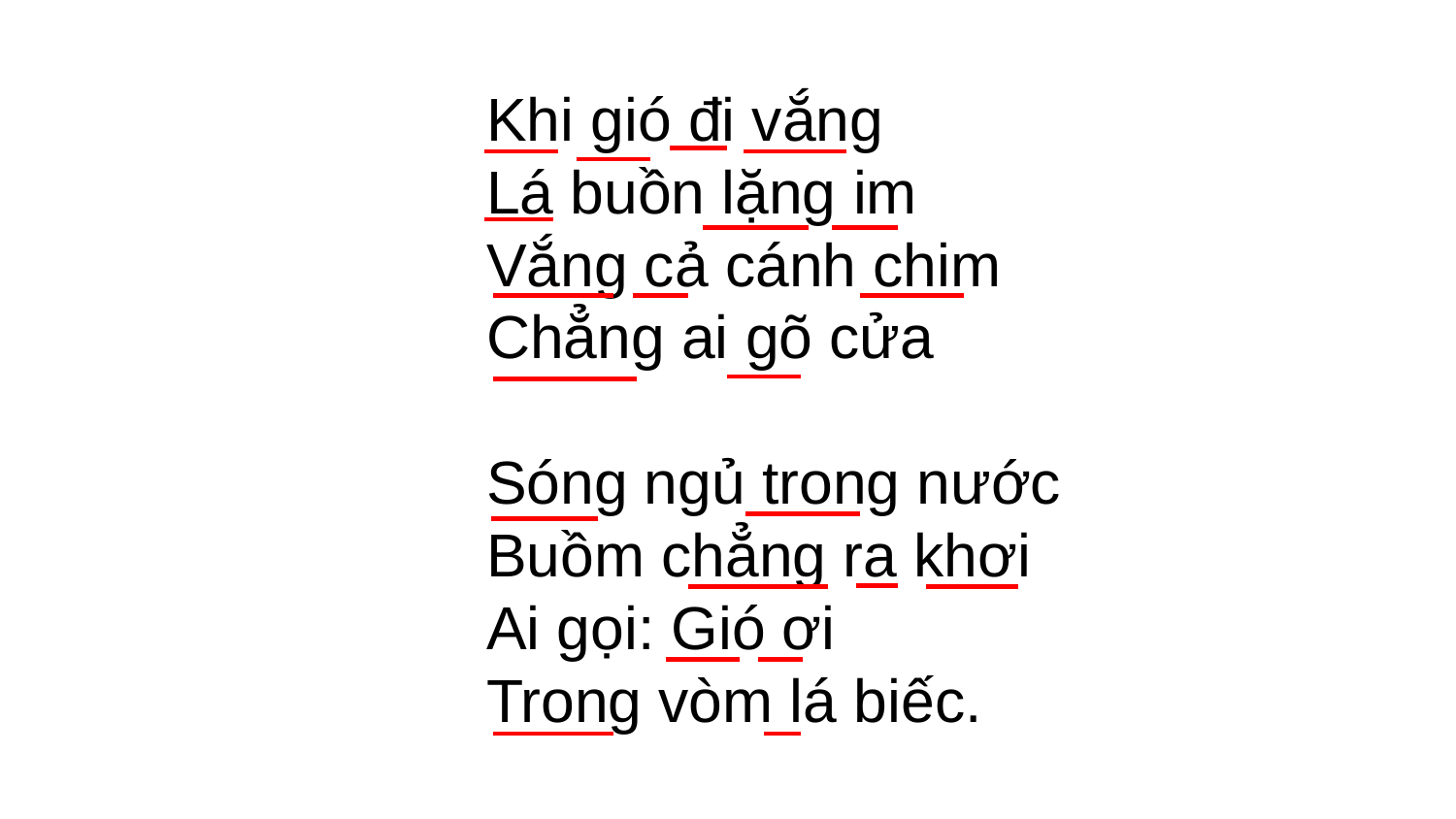

Khi gió đi vắng
Lá buồn lặng im
Vắng cả cánh chim
Chẳng ai gõ cửa

Sóng ngủ trong nước
Buồm chẳng ra khơi
Ai gọi: Gió ơi
Trong vòm lá biếc.